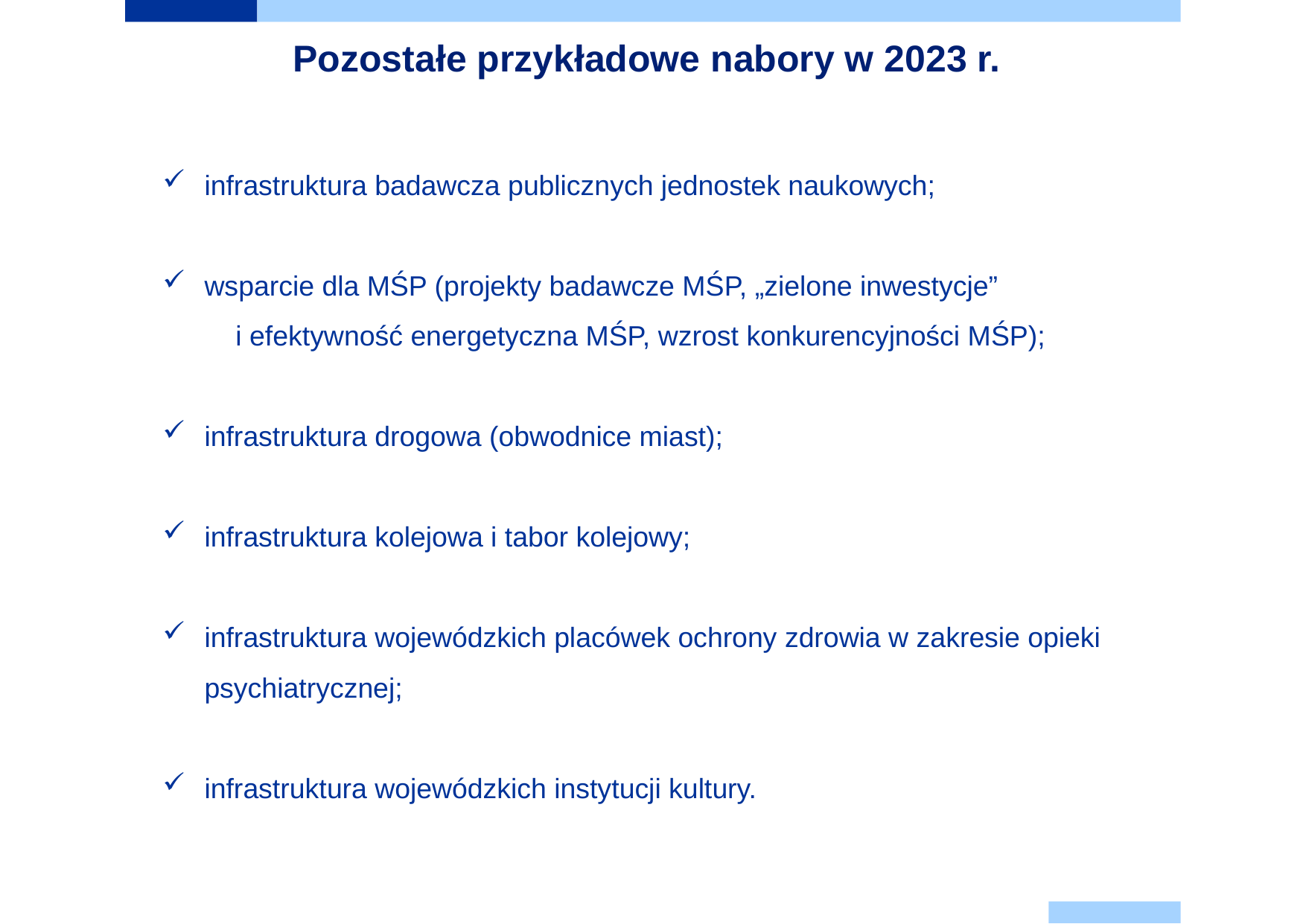

Pozostałe przykładowe nabory w 2023 r.
infrastruktura badawcza publicznych jednostek naukowych;

wsparcie dla MŚP (projekty badawcze MŚP, „zielone inwestycje”                    i efektywność energetyczna MŚP, wzrost konkurencyjności MŚP);

infrastruktura drogowa (obwodnice miast);

infrastruktura kolejowa i tabor kolejowy;

infrastruktura wojewódzkich placówek ochrony zdrowia w zakresie opieki psychiatrycznej;

infrastruktura wojewódzkich instytucji kultury.